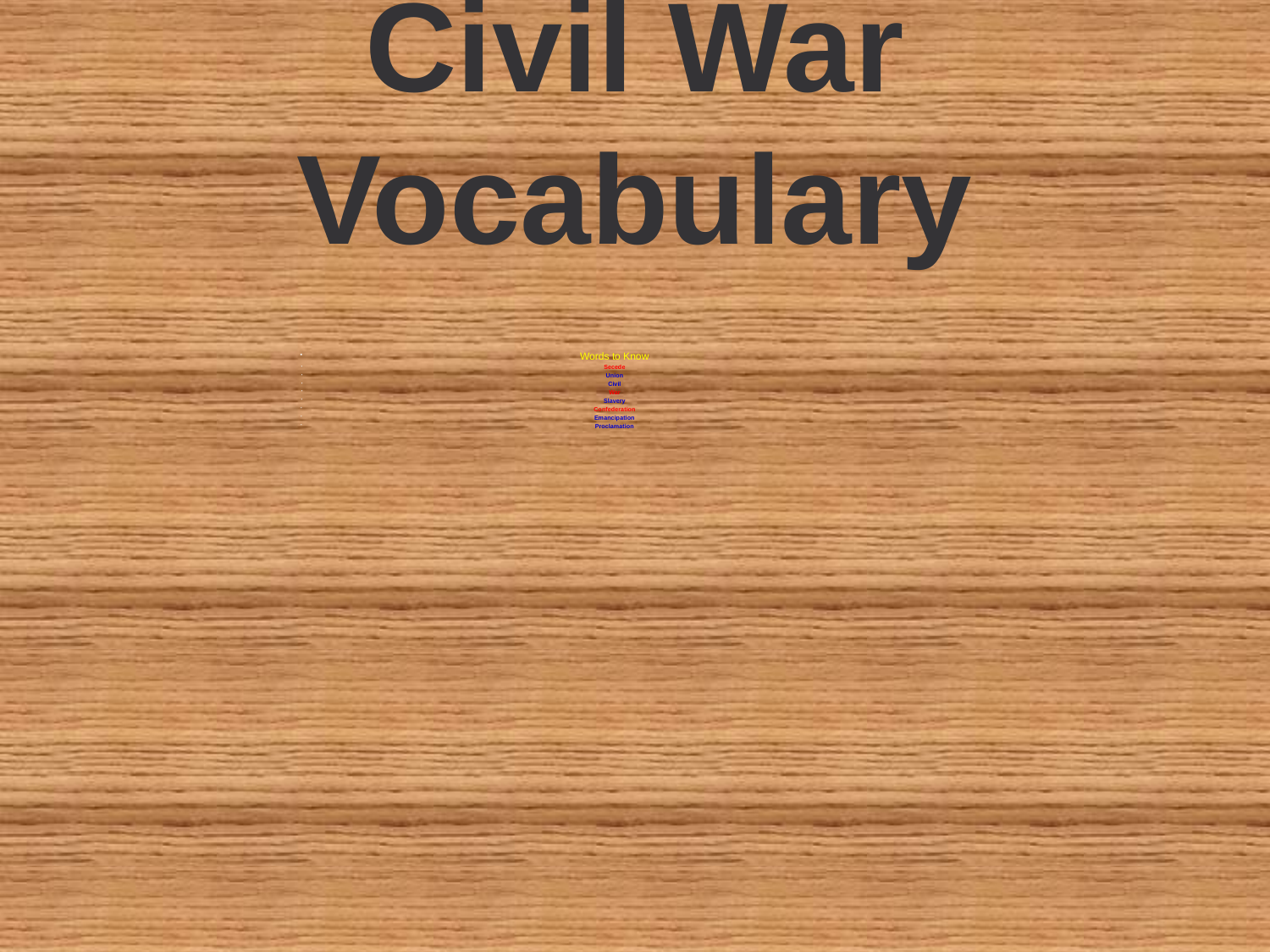

# Civil War Vocabulary

Words to Know
Secede
Union
Civil
War
Slavery
Confederation
Emancipation
Proclamation